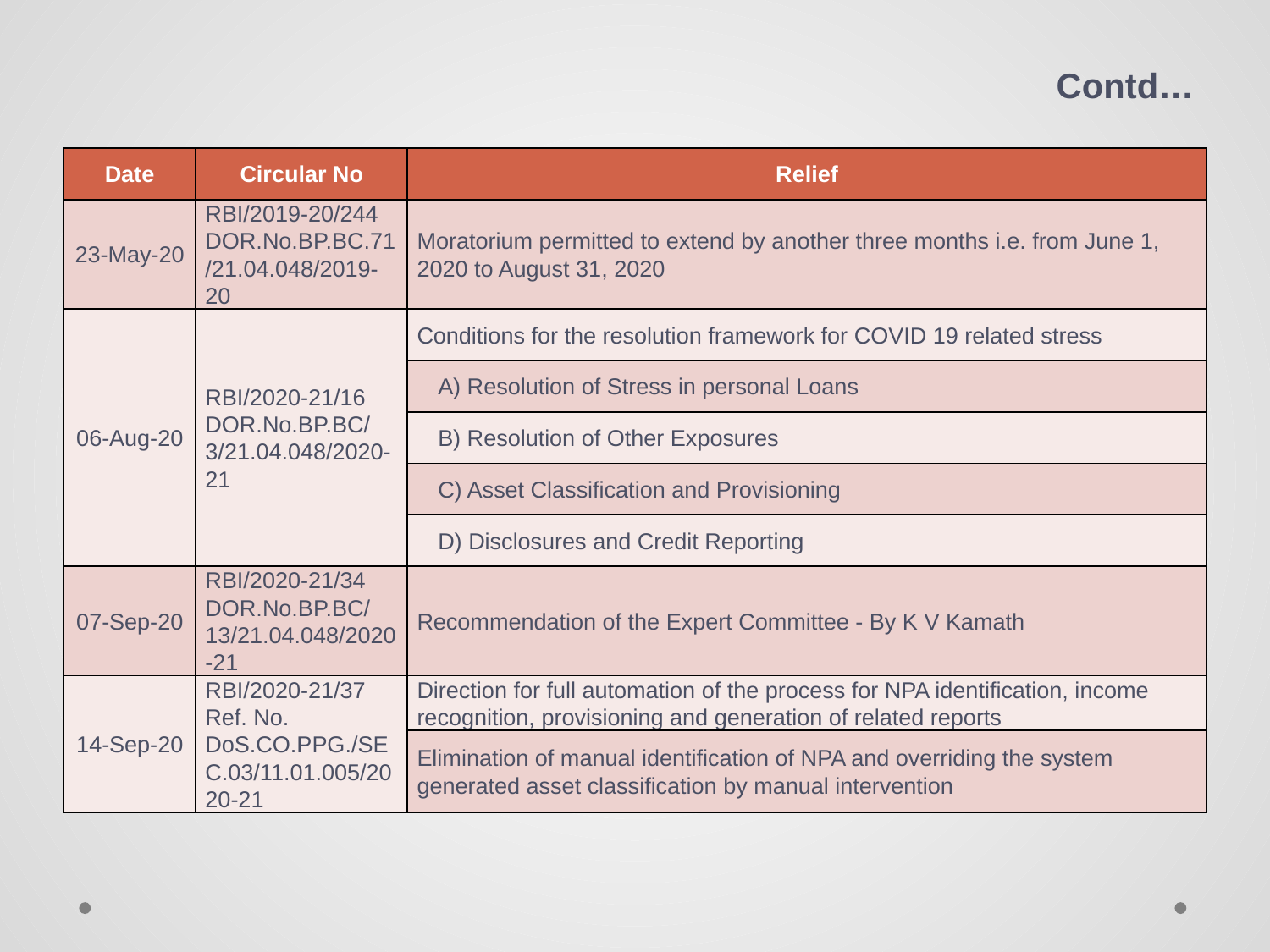

Contd…
| Date | Circular No | Relief |
| --- | --- | --- |
| 23-May-20 | RBI/2019-20/244 DOR.No.BP.BC.71/21.04.048/2019-20 | Moratorium permitted to extend by another three months i.e. from June 1, 2020 to August 31, 2020 |
| 06-Aug-20 | RBI/2020-21/16 DOR.No.BP.BC/3/21.04.048/2020-21 | Conditions for the resolution framework for COVID 19 related stress |
|  |  | A) Resolution of Stress in personal Loans |
|  |  | B) Resolution of Other Exposures |
|  |  | C) Asset Classification and Provisioning |
|  |  | D) Disclosures and Credit Reporting |
| 07-Sep-20 | RBI/2020-21/34 DOR.No.BP.BC/13/21.04.048/2020-21 | Recommendation of the Expert Committee - By K V Kamath |
| 14-Sep-20 | RBI/2020-21/37 Ref. No. DoS.CO.PPG./SEC.03/11.01.005/2020-21 | Direction for full automation of the process for NPA identification, income recognition, provisioning and generation of related reports |
|  |  | Elimination of manual identification of NPA and overriding the system generated asset classification by manual intervention |